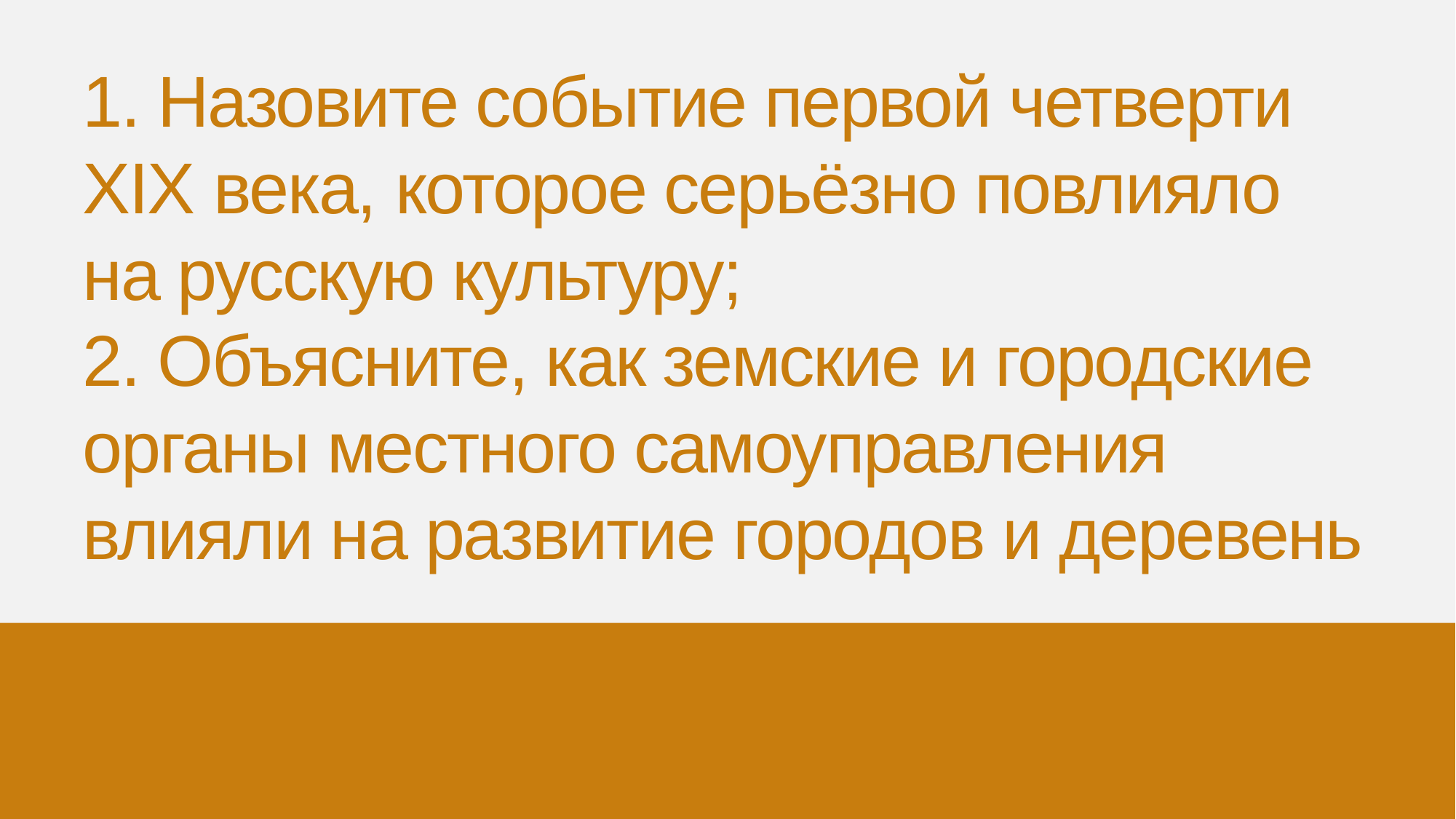

# 1. Назовите событие первой четверти XIX века, которое серьёзно повлияло на русскую культуру; 2. Объясните, как земские и городские органы местного самоуправления влияли на развитие городов и деревень